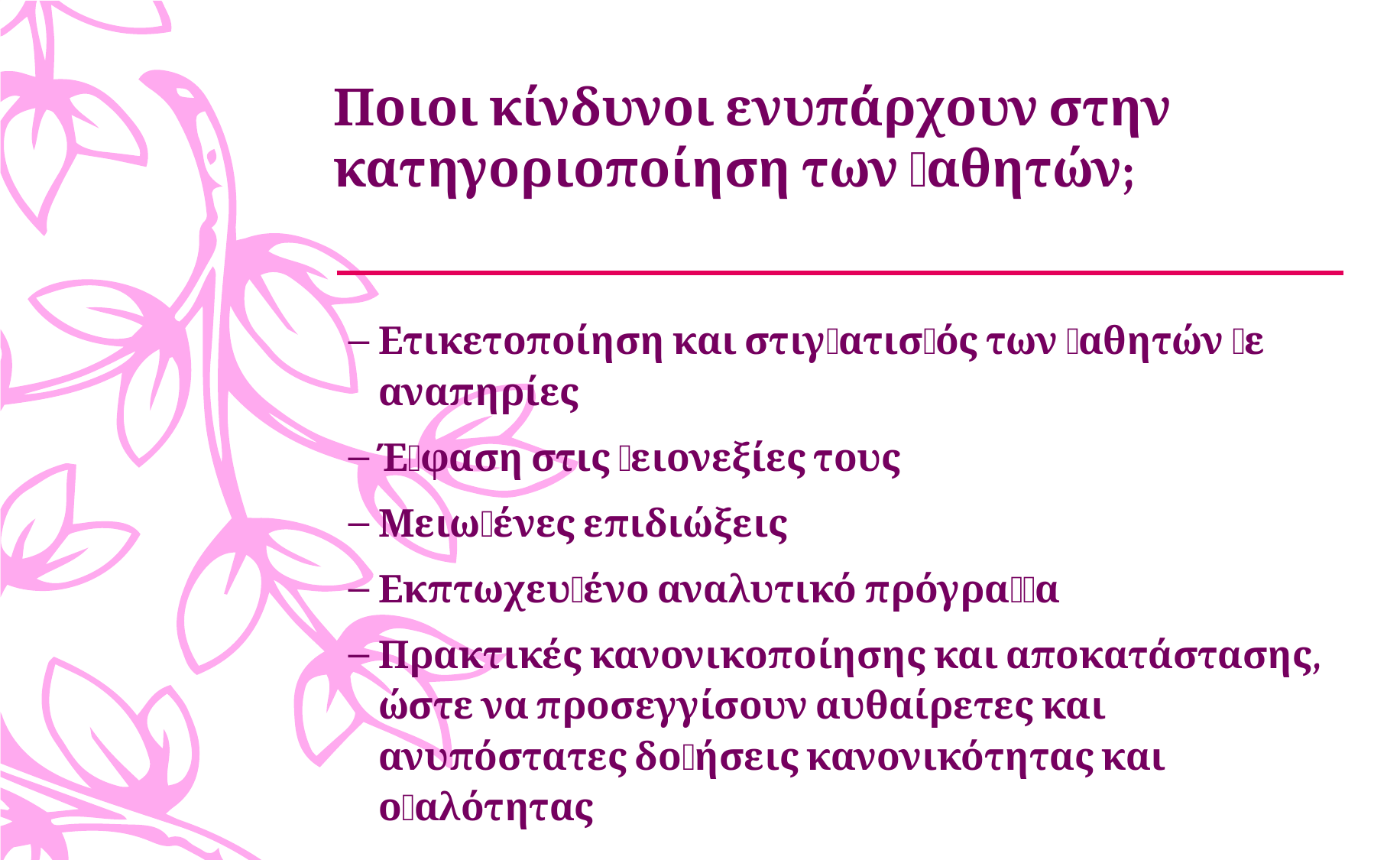

# Ποιοι κίνδυνοι ενυπάρχουν στην κατηγοριοποίηση των μαθητών;
Ετικετοποίηση και στιγματισμός των μαθητών με αναπηρίες
Έμφαση στις μειονεξίες τους
Μειωμένες επιδιώξεις
Εκπτωχευμένο αναλυτικό πρόγραμμα
Πρακτικές κανονικοποίησης και αποκατάστασης, ώστε να προσεγγίσουν αυθαίρετες και ανυπόστατες δομήσεις κανονικότητας και ομαλότητας